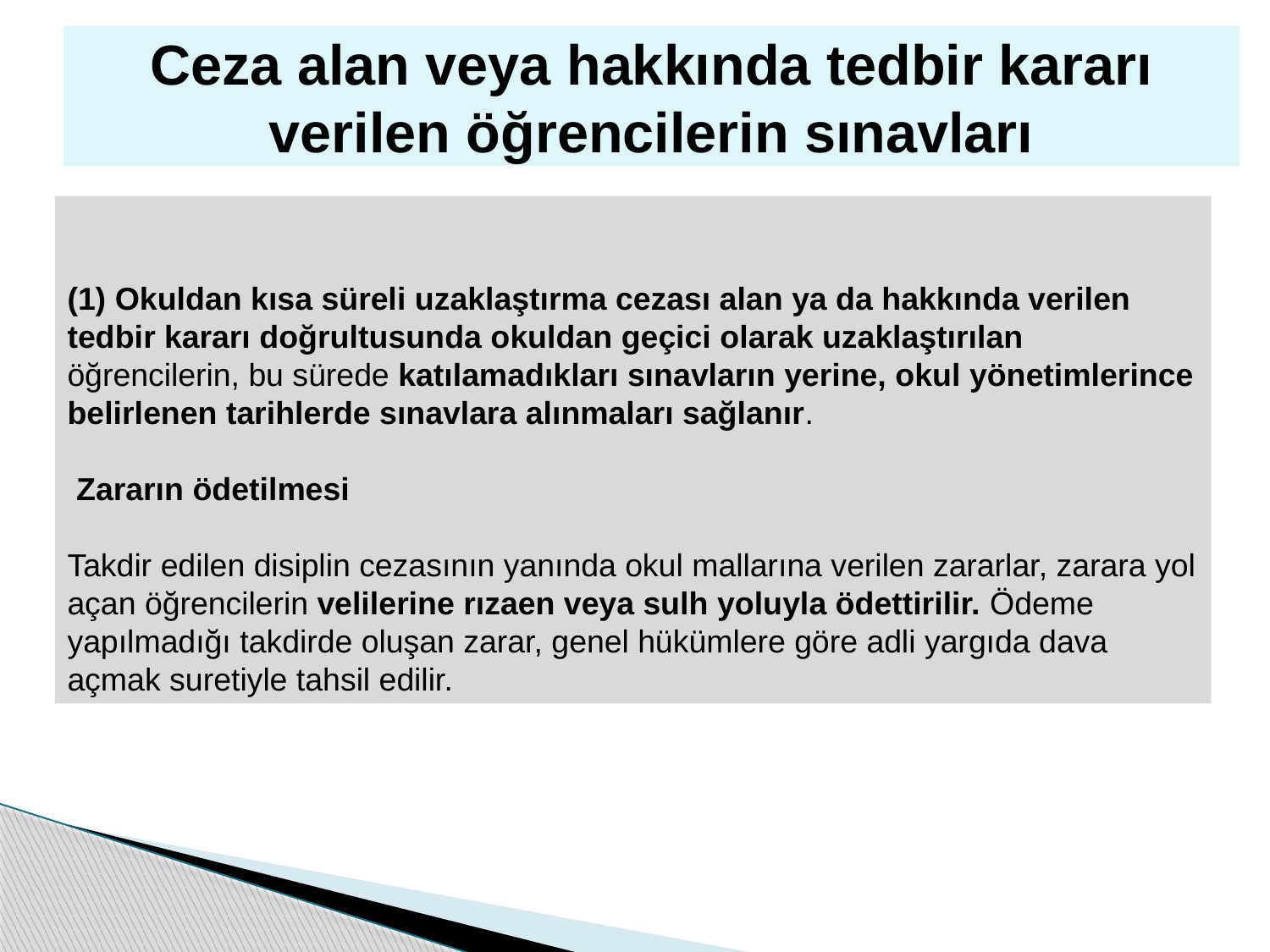

# Ceza alan veya hakkında tedbir kararı verilen öğrencilerin sınavları

(1) Okuldan kısa süreli uzaklaştırma cezası alan ya da hakkında verilen tedbir kararı doğrultusunda okuldan geçici olarak uzaklaştırılan öğrencilerin, bu sürede katılamadıkları sınavların yerine, okul yönetimlerince belirlenen tarihlerde sınavlara alınmaları sağlanır.

 Zararın ödetilmesi

Takdir edilen disiplin cezasının yanında okul mallarına verilen zararlar, zarara yol açan öğrencilerin velilerine rızaen veya sulh yoluyla ödettirilir. Ödeme yapılmadığı takdirde oluşan zarar, genel hükümlere göre adli yargıda dava açmak suretiyle tahsil edilir.